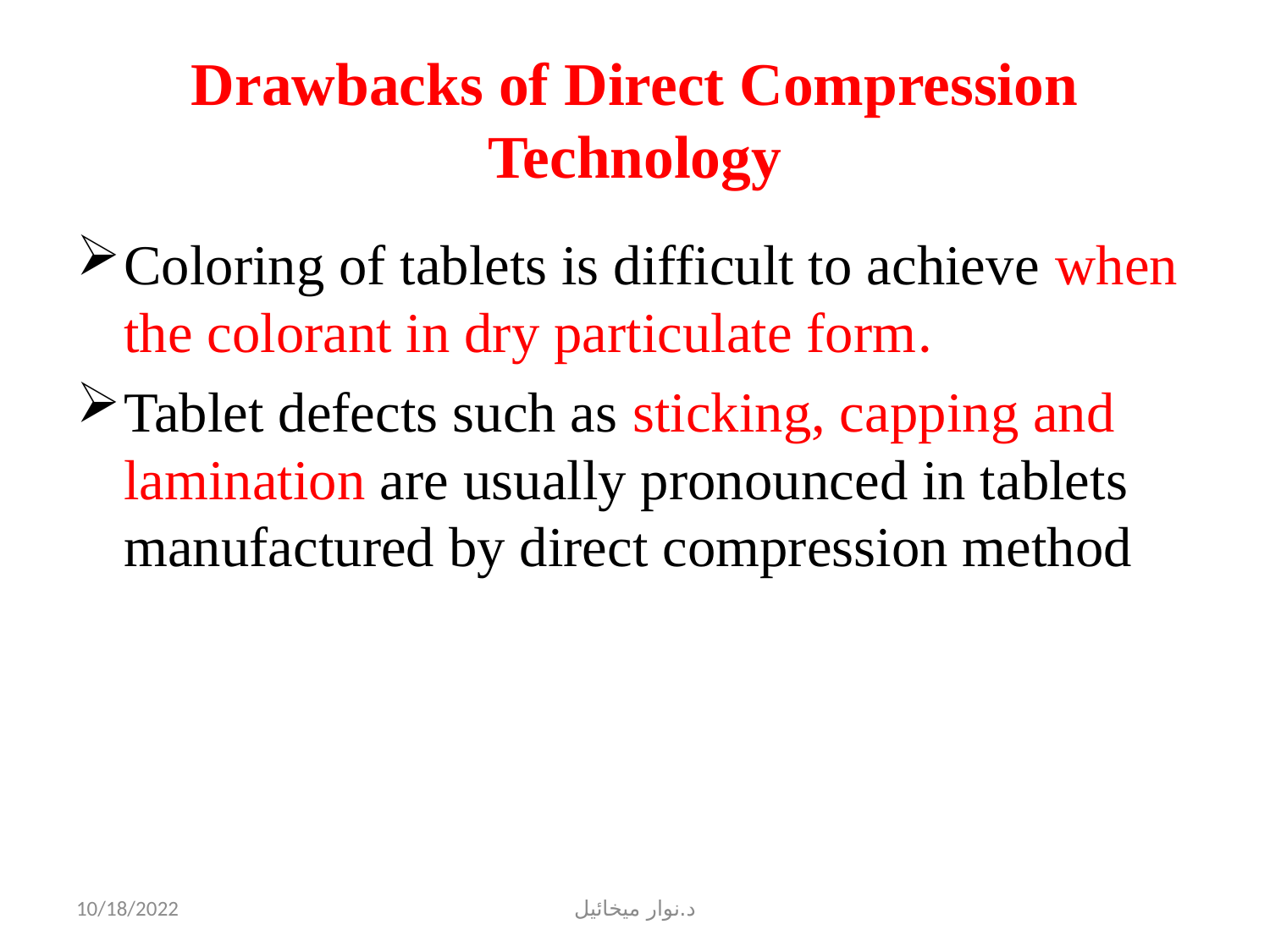

# Drawbacks of Direct Compression Technology
Coloring of tablets is difficult to achieve when the colorant in dry particulate form.
Tablet defects such as sticking, capping and lamination are usually pronounced in tablets manufactured by direct compression method

10/18/2022
د.نوار ميخائيل